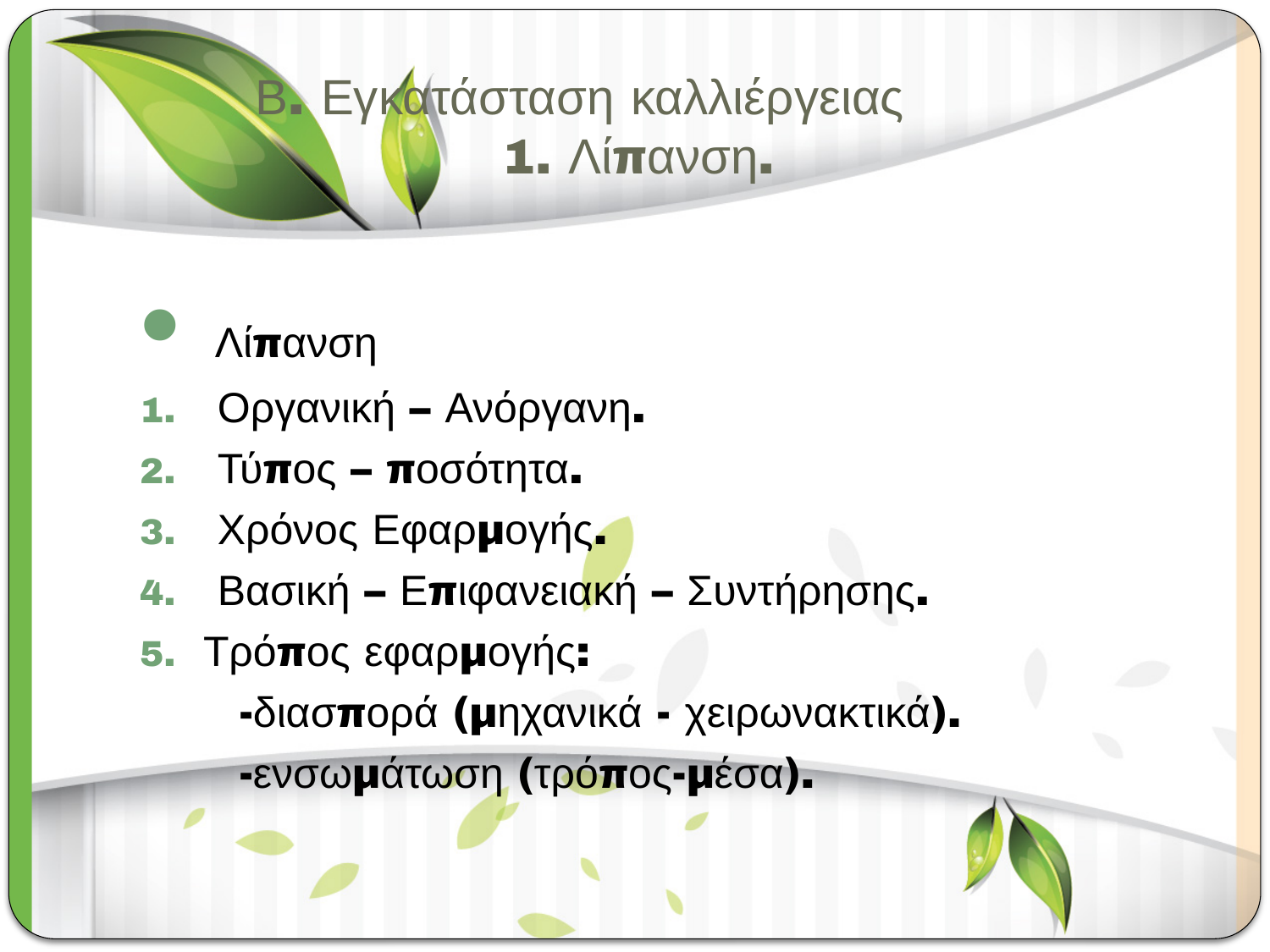

# Β. Εγκατάσταση καλλιέργειας 1. Λίπανση.

 Λίπανση
 Οργανική – Ανόργανη.
 Τύπος – ποσότητα.
 Χρόνος Εφαρμογής.
 Βασική – Επιφανειακή – Συντήρησης.
Τρόπος εφαρμογής:
       -διασπορά (μηχανικά - χειρωνακτικά).
       -ενσωμάτωση (τρόπος-μέσα).